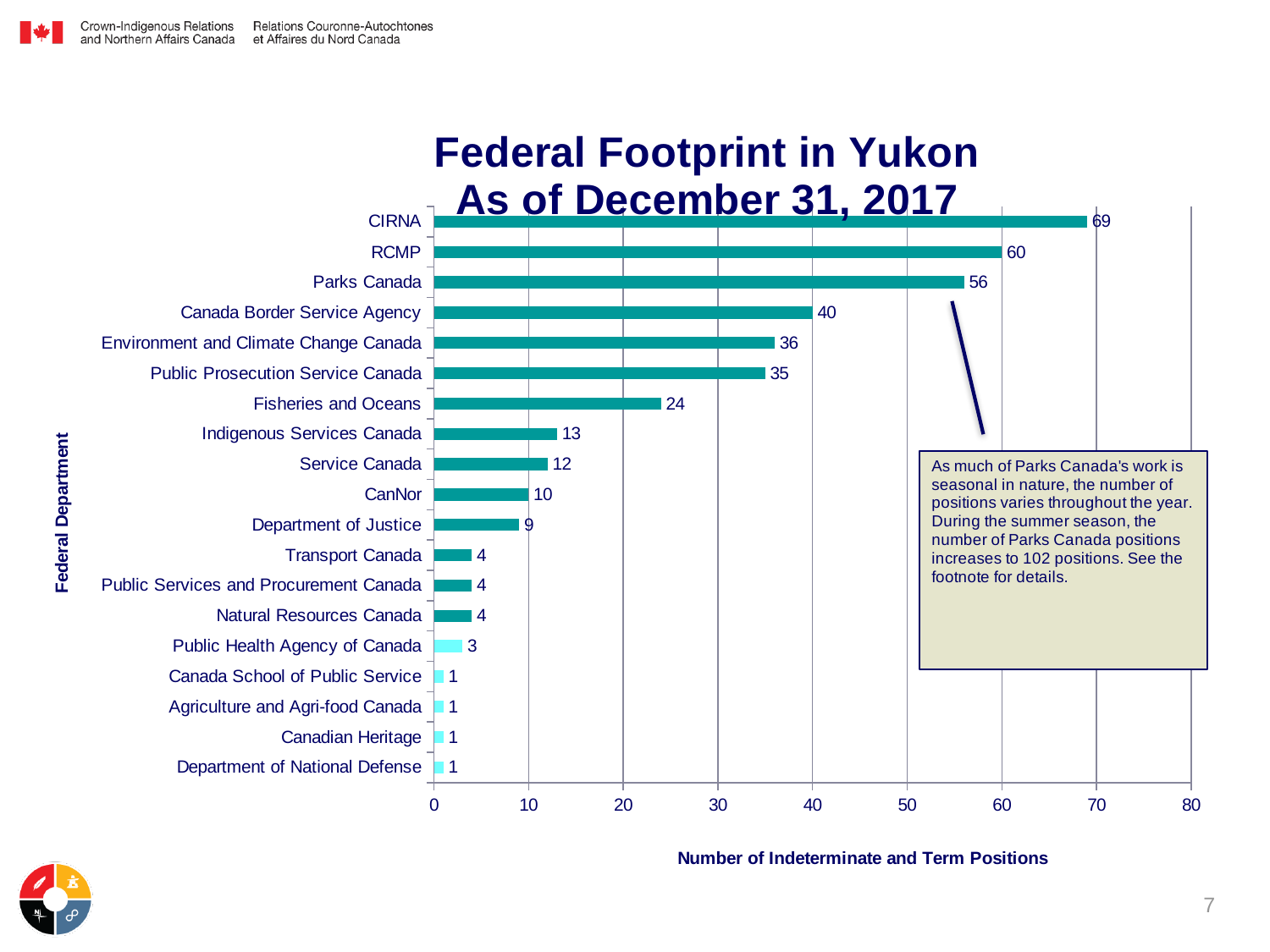

### Chart: Federal Footprint in Yukon
As of December 31, 2017

| Category | No of Positions |
|---|---|
| Department of National Defense | 1.0 |
| Canadian Heritage | 1.0 |
| Agriculture and Agri-food Canada | 1.0 |
| Canada School of Public Service | 1.0 |
| Public Health Agency of Canada | 3.0 |
| Natural Resources Canada | 4.0 |
| Public Services and Procurement Canada | 4.0 |
| Transport Canada | 4.0 |
| Department of Justice | 9.0 |
| CanNor | 10.0 |
| Service Canada | 12.0 |
| Indigenous Services Canada | 13.0 |
| Fisheries and Oceans | 24.0 |
| Public Prosecution Service Canada | 35.0 |
| Environment and Climate Change Canada | 36.0 |
| Canada Border Service Agency | 40.0 |
| Parks Canada | 56.0 |
| RCMP | 60.0 |
| CIRNA | 69.0 |
7